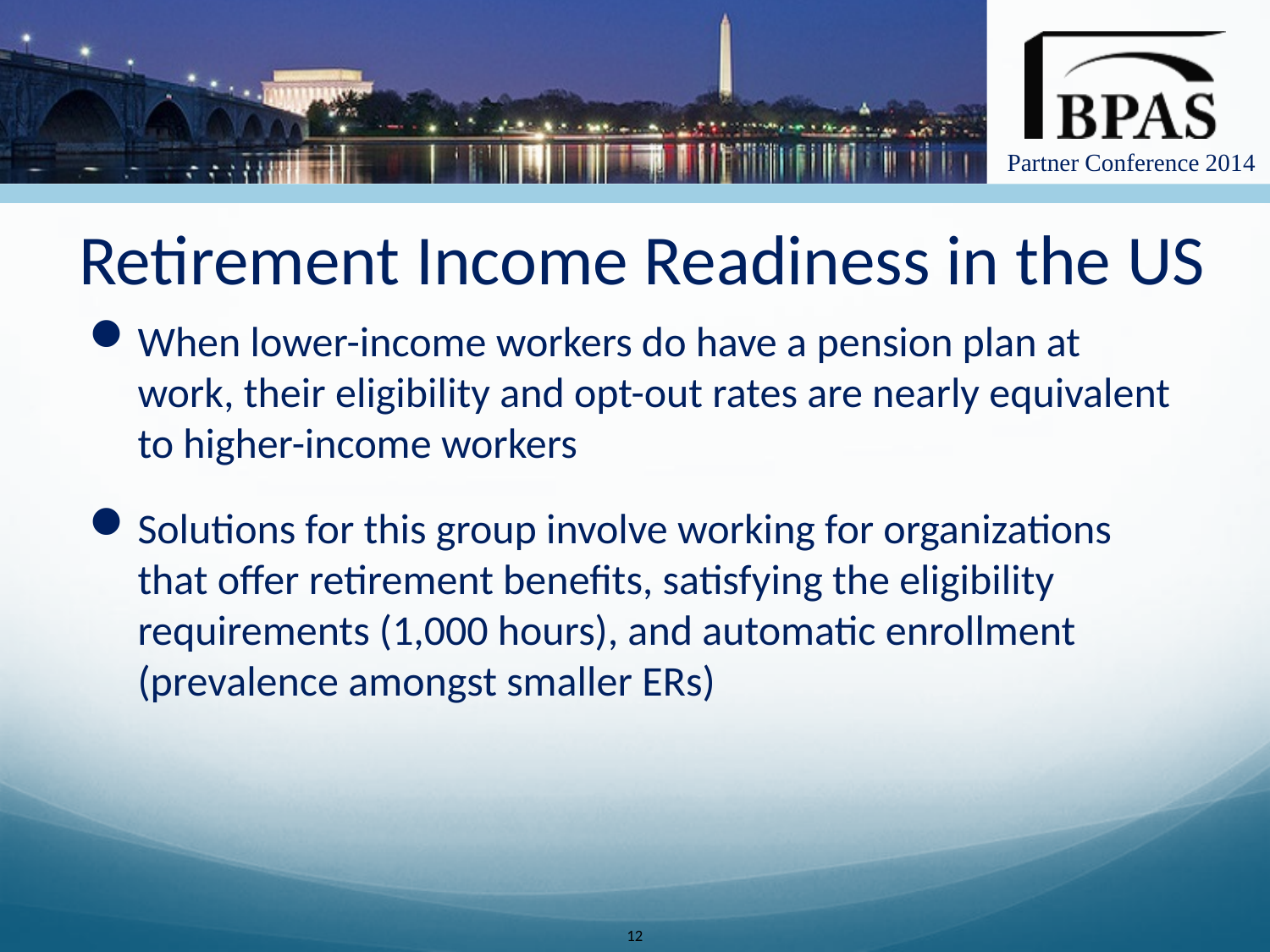

# Retirement Income Readiness in the US
When lower-income workers do have a pension plan at work, their eligibility and opt-out rates are nearly equivalent to higher-income workers
Solutions for this group involve working for organizations that offer retirement benefits, satisfying the eligibility requirements (1,000 hours), and automatic enrollment (prevalence amongst smaller ERs)